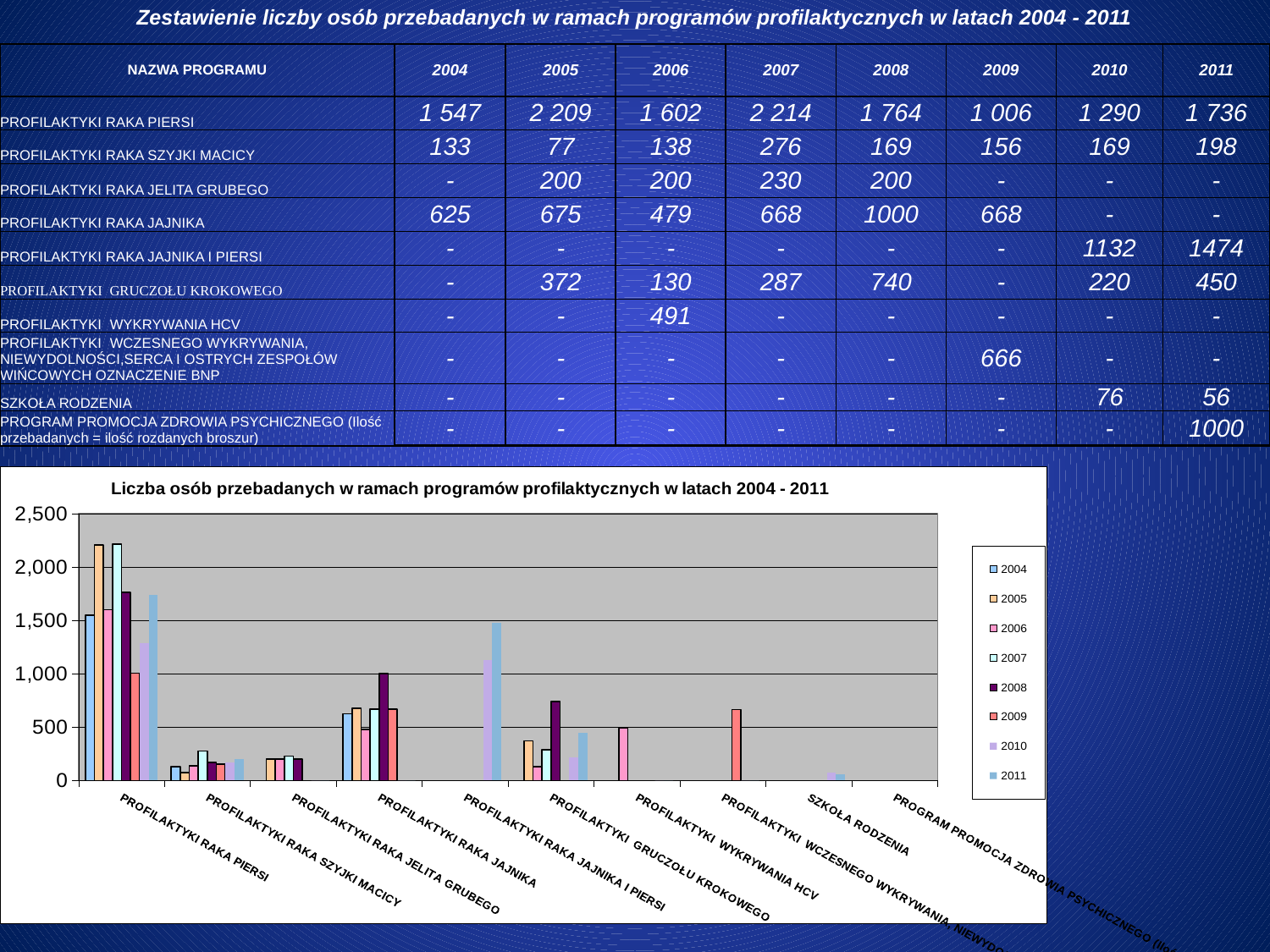

| Zestawienie liczby osób przebadanych w ramach programów profilaktycznych w latach 2004 - 2011 |  |  |  |  |  |  |  |  |
| --- | --- | --- | --- | --- | --- | --- | --- | --- |
|  |  |  |  |  |  |  |  |  |
| NAZWA PROGRAMU | 2004 | 2005 | 2006 | 2007 | 2008 | 2009 | 2010 | 2011 |
| PROFILAKTYKI RAKA PIERSI | 1 547 | 2 209 | 1 602 | 2 214 | 1 764 | 1 006 | 1 290 | 1 736 |
| PROFILAKTYKI RAKA SZYJKI MACICY | 133 | 77 | 138 | 276 | 169 | 156 | 169 | 198 |
| PROFILAKTYKI RAKA JELITA GRUBEGO | - | 200 | 200 | 230 | 200 | - | - | - |
| PROFILAKTYKI RAKA JAJNIKA | 625 | 675 | 479 | 668 | 1000 | 668 | - | - |
| PROFILAKTYKI RAKA JAJNIKA I PIERSI | - | - | - | - | - | - | 1132 | 1474 |
| PROFILAKTYKI GRUCZOŁU KROKOWEGO | - | 372 | 130 | 287 | 740 | - | 220 | 450 |
| PROFILAKTYKI WYKRYWANIA HCV | - | - | 491 | - | - | - | - | - |
| PROFILAKTYKI WCZESNEGO WYKRYWANIA, NIEWYDOLNOŚCI,SERCA I OSTRYCH ZESPOŁÓW WIŃCOWYCH OZNACZENIE BNP | - | - | - | - | - | 666 | - | - |
| SZKOŁA RODZENIA | - | - | - | - | - | - | 76 | 56 |
| PROGRAM PROMOCJA ZDROWIA PSYCHICZNEGO (Ilość przebadanych = ilość rozdanych broszur) | - | - | - | - | - | - | - | 1000 |

[unsupported chart]